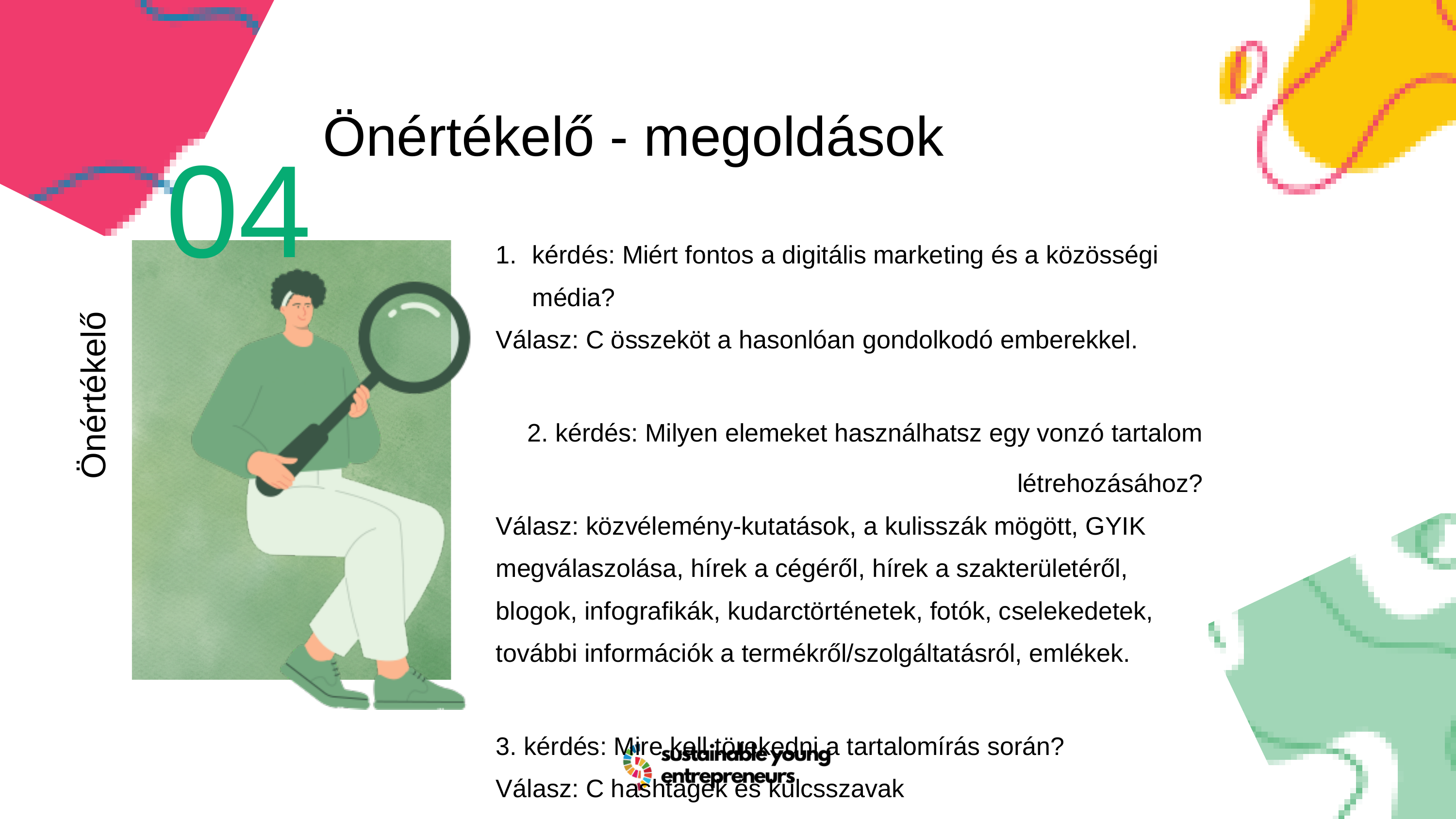

04
Önértékelő - megoldások
kérdés: Miért fontos a digitális marketing és a közösségi média?
Válasz: C összeköt a hasonlóan gondolkodó emberekkel.

2. kérdés: Milyen elemeket használhatsz egy vonzó tartalom létrehozásához?
Válasz: közvélemény-kutatások, a kulisszák mögött, GYIK megválaszolása, hírek a cégéről, hírek a szakterületéről, blogok, infografikák, kudarctörténetek, fotók, cselekedetek, további információk a termékről/szolgáltatásról, emlékek.

3. kérdés: Mire kell törekedni a tartalomírás során?
Válasz: C hashtagek és kulcsszavak

Önértékelő